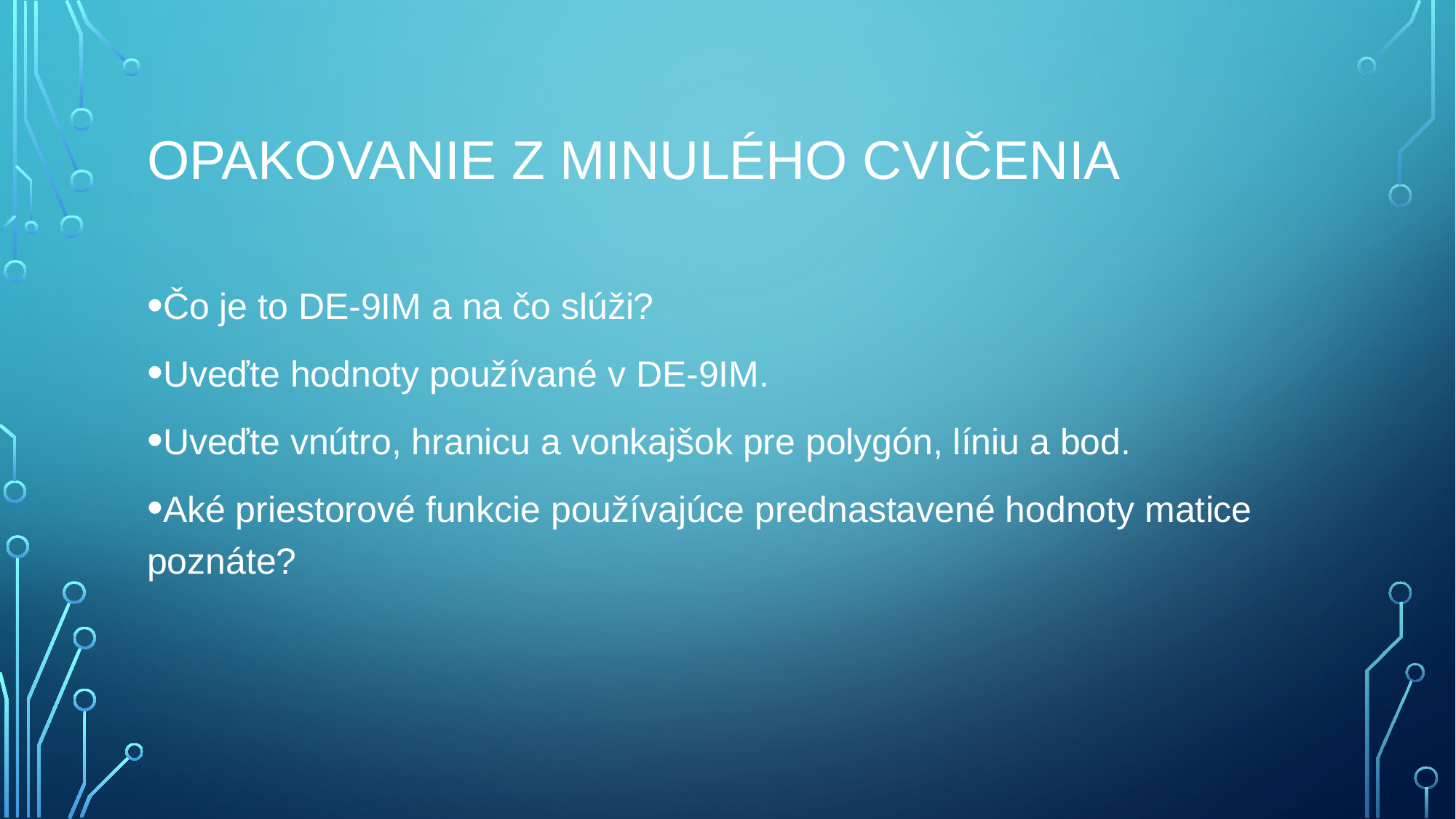

# Opakovanie z minulého Cvičenia
Čo je to DE-9IM a na čo slúži?
Uveďte hodnoty používané v DE-9IM.
Uveďte vnútro, hranicu a vonkajšok pre polygón, líniu a bod.
Aké priestorové funkcie používajúce prednastavené hodnoty matice poznáte?